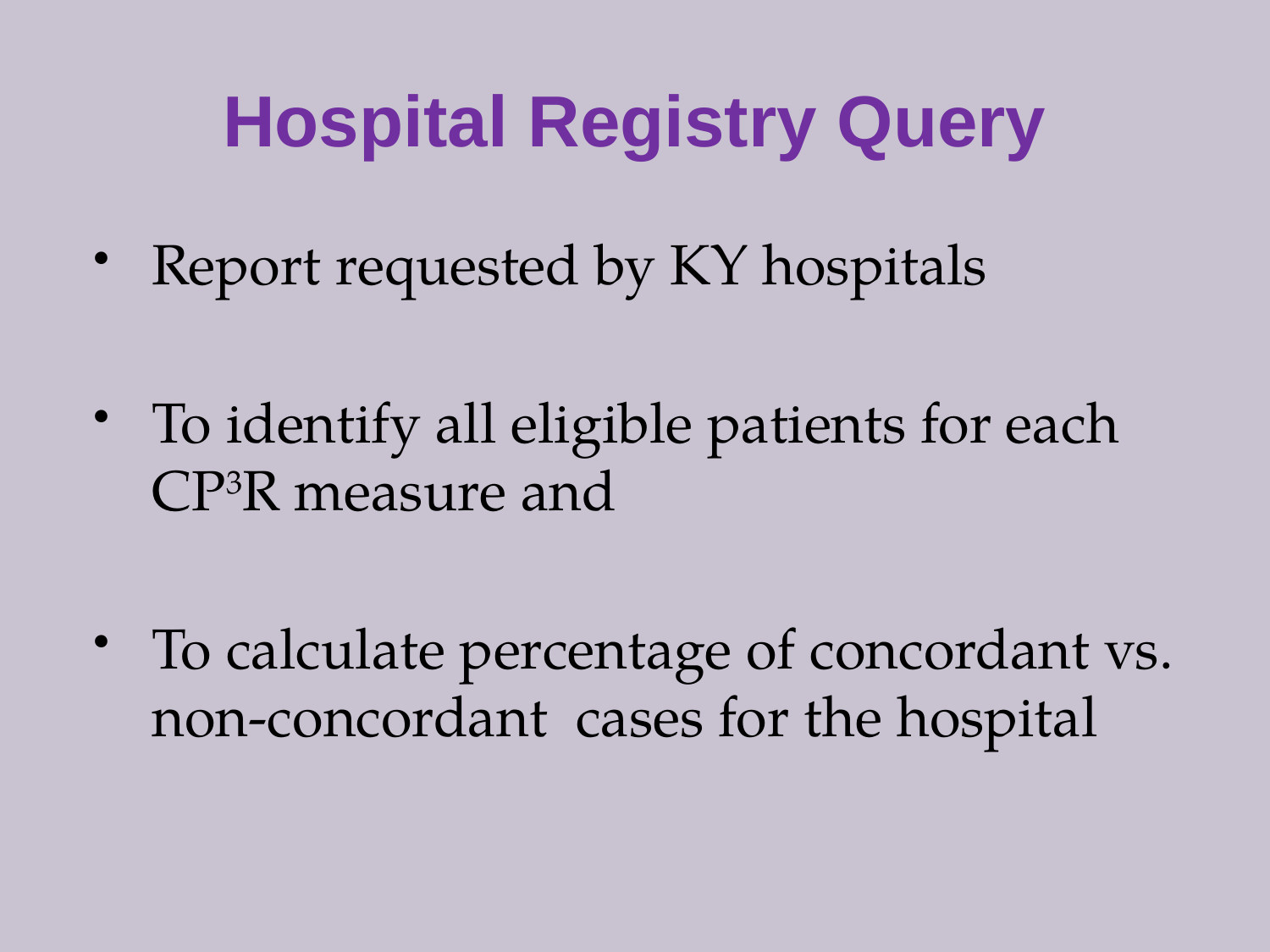

# Hospital Registry Query
Report requested by KY hospitals

To identify all eligible patients for each CP3R measure and

To calculate percentage of concordant vs. non-concordant  cases for the hospital